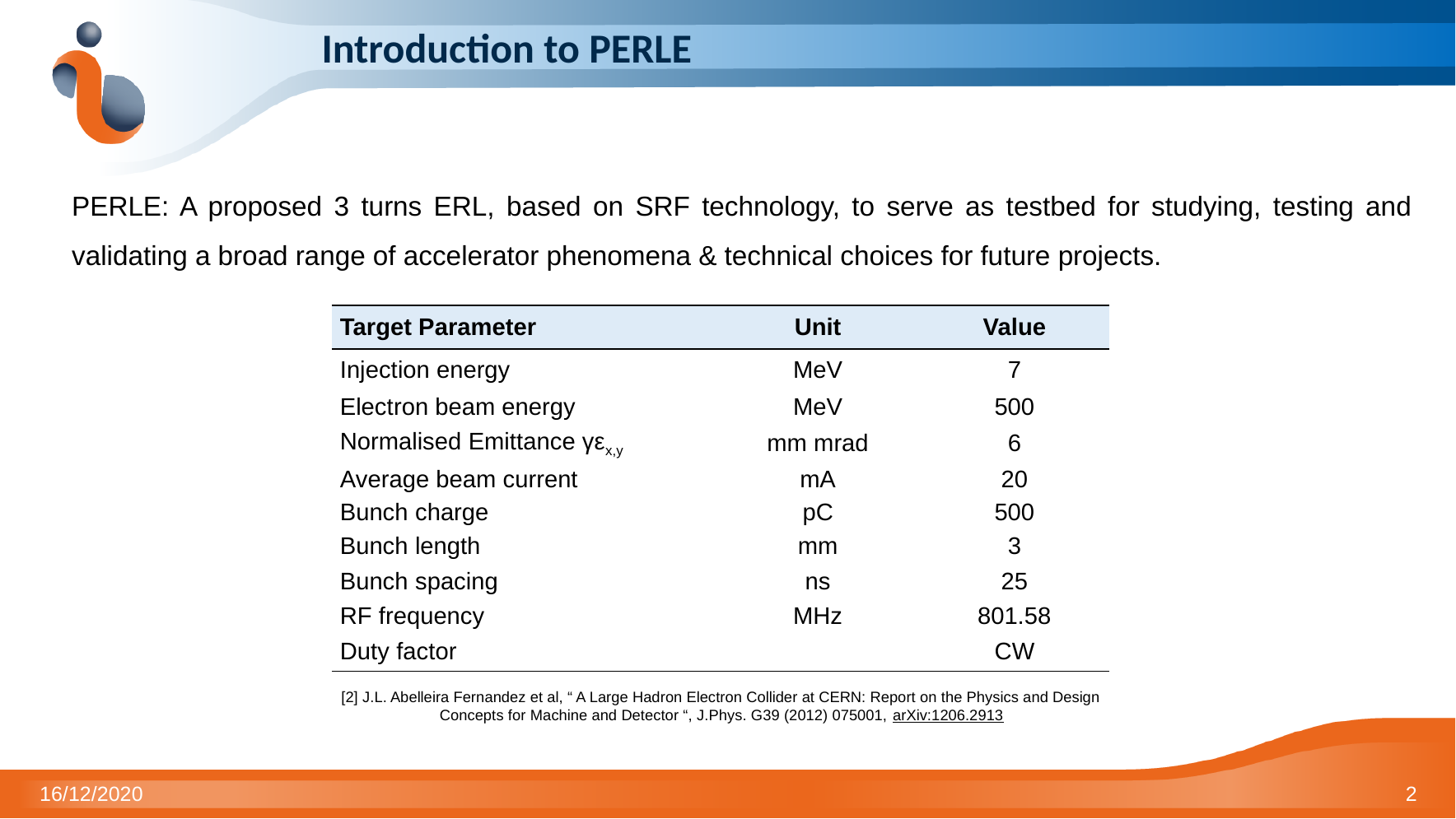

# Introduction to PERLE
PERLE: A proposed 3 turns ERL, based on SRF technology, to serve as testbed for studying, testing and validating a broad range of accelerator phenomena & technical choices for future projects.
| Target Parameter | Unit | Value |
| --- | --- | --- |
| Injection energy | MeV | 7 |
| Electron beam energy | MeV | 500 |
| Normalised Emittance γεx,y | mm mrad | 6 |
| Average beam current | mA | 20 |
| Bunch charge | pC | 500 |
| Bunch length | mm | 3 |
| Bunch spacing | ns | 25 |
| RF frequency | MHz | 801.58 |
| Duty factor |  | CW |
[2] J.L. Abelleira Fernandez et al, “ A Large Hadron Electron Collider at CERN: Report on the Physics and Design Concepts for Machine and Detector “, J.Phys. G39 (2012) 075001, arXiv:1206.2913
16/12/2020
2